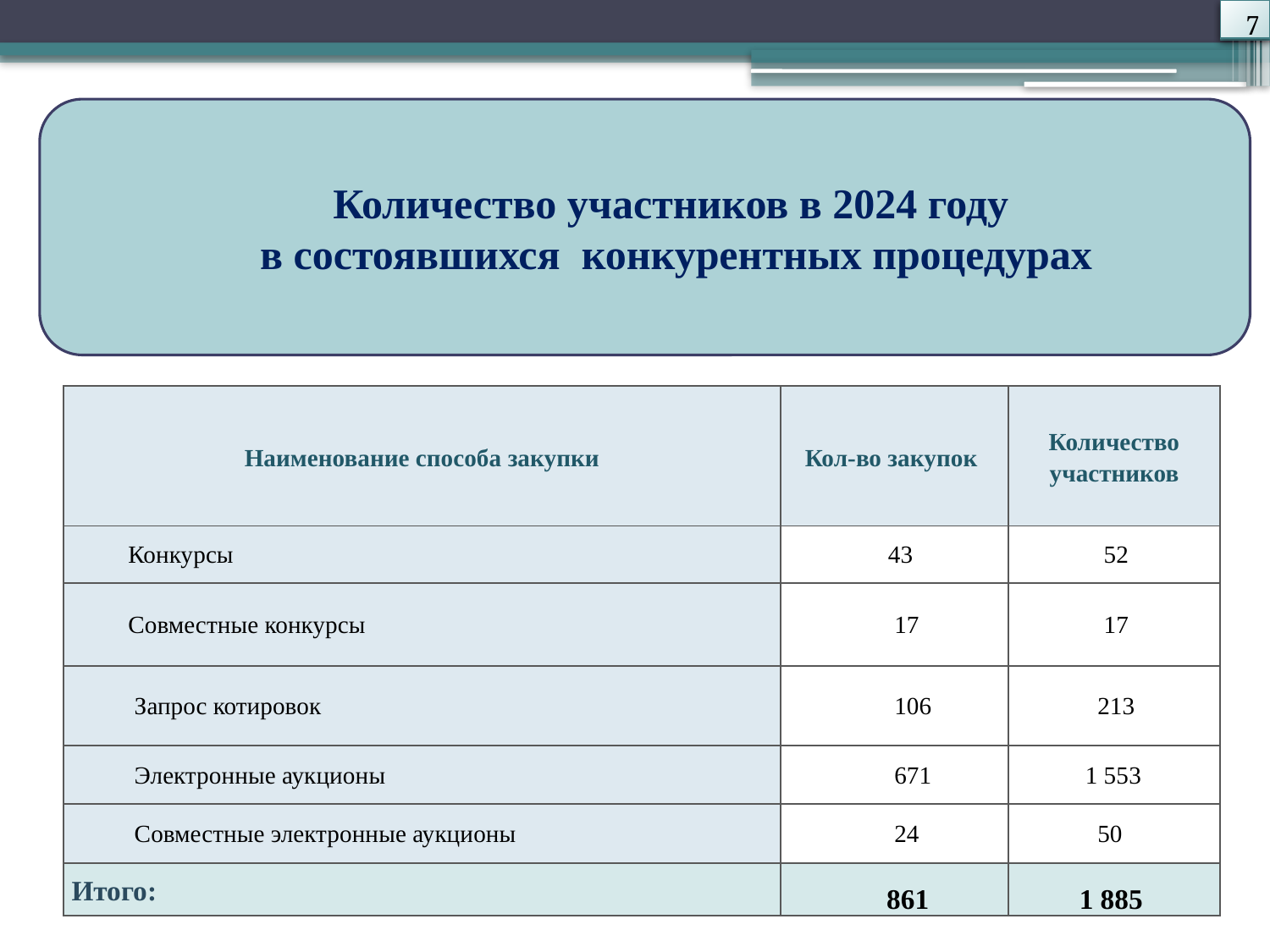

7

7

Количество участников в 2024 году
в состоявшихся  конкурентных процедурах
#
| Наименование способа закупки | Кол-во закупок | Количество участников |
| --- | --- | --- |
| Конкурсы | 43 | 52 |
| Совместные конкурсы | 17 | 17 |
| Запрос котировок | 106 | 213 |
| Электронные аукционы | 671 | 1 553 |
| Совместные электронные аукционы | 24 | 50 |
| Итого: | 861 | 1 885 |